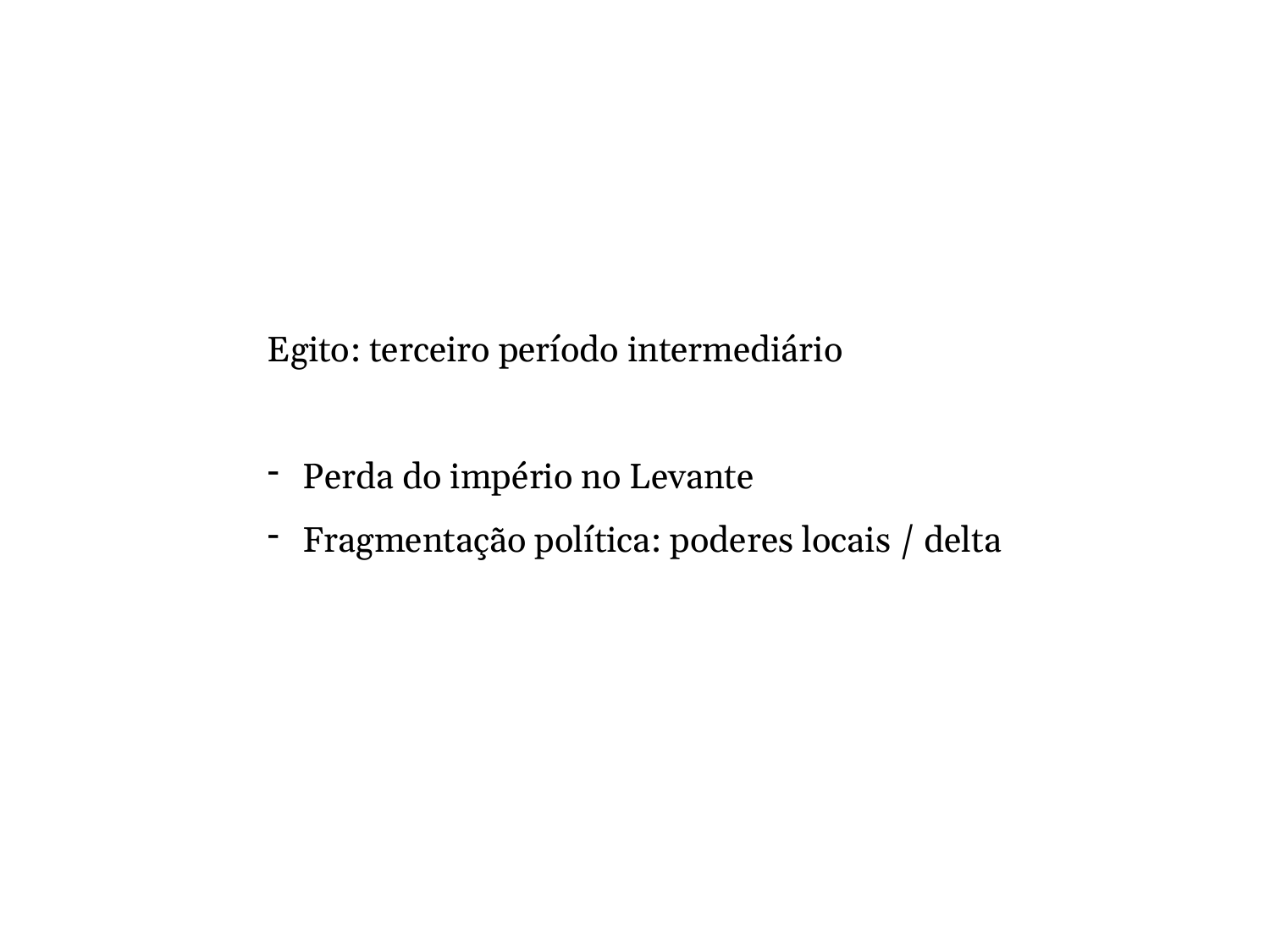

Egito: terceiro período intermediário

Perda do império no Levante
Fragmentação política: poderes locais / delta